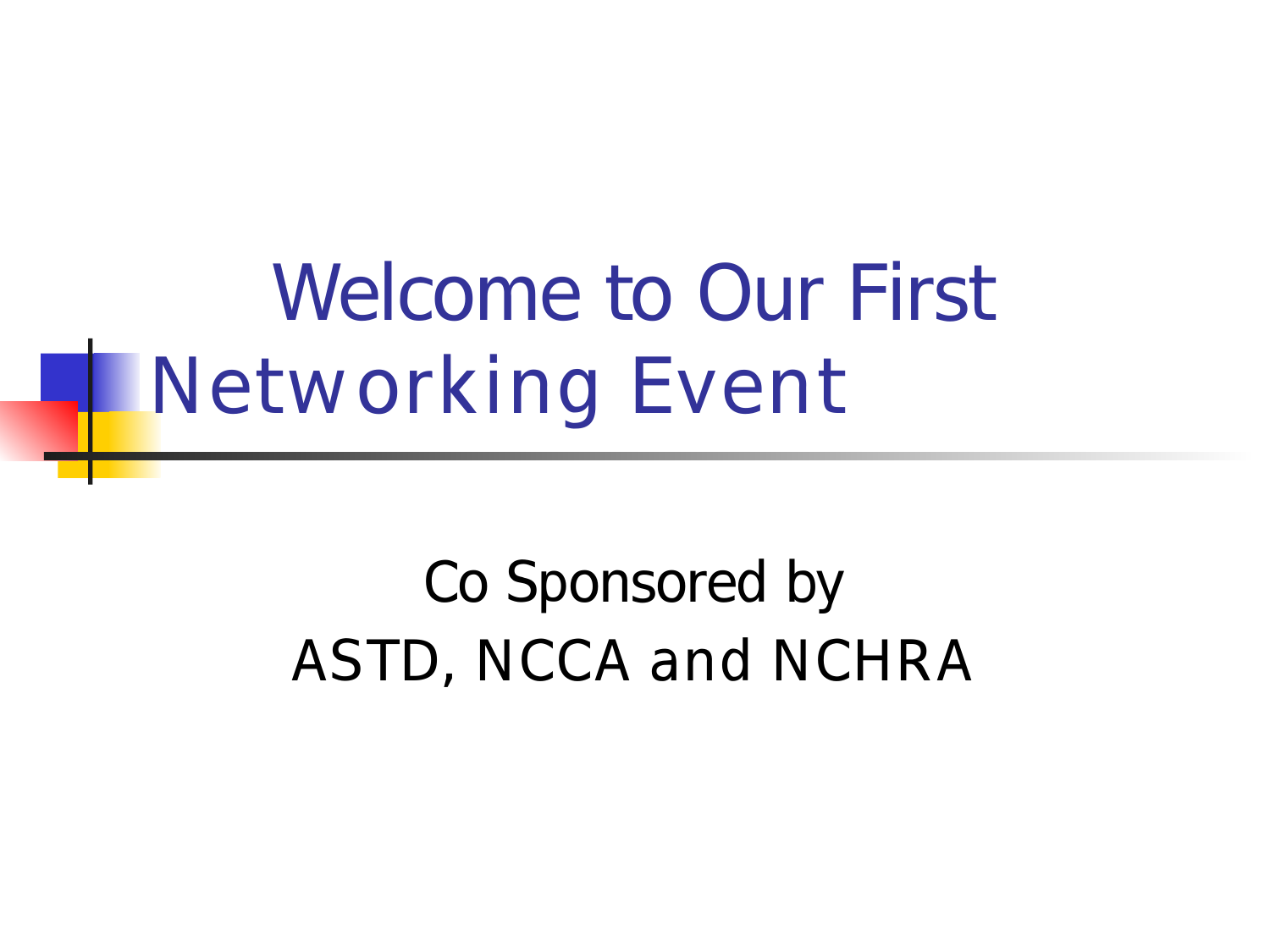

# Welcome to Our First   	Networking Event
Co Sponsored by
ASTD, NCCA and NCHRA